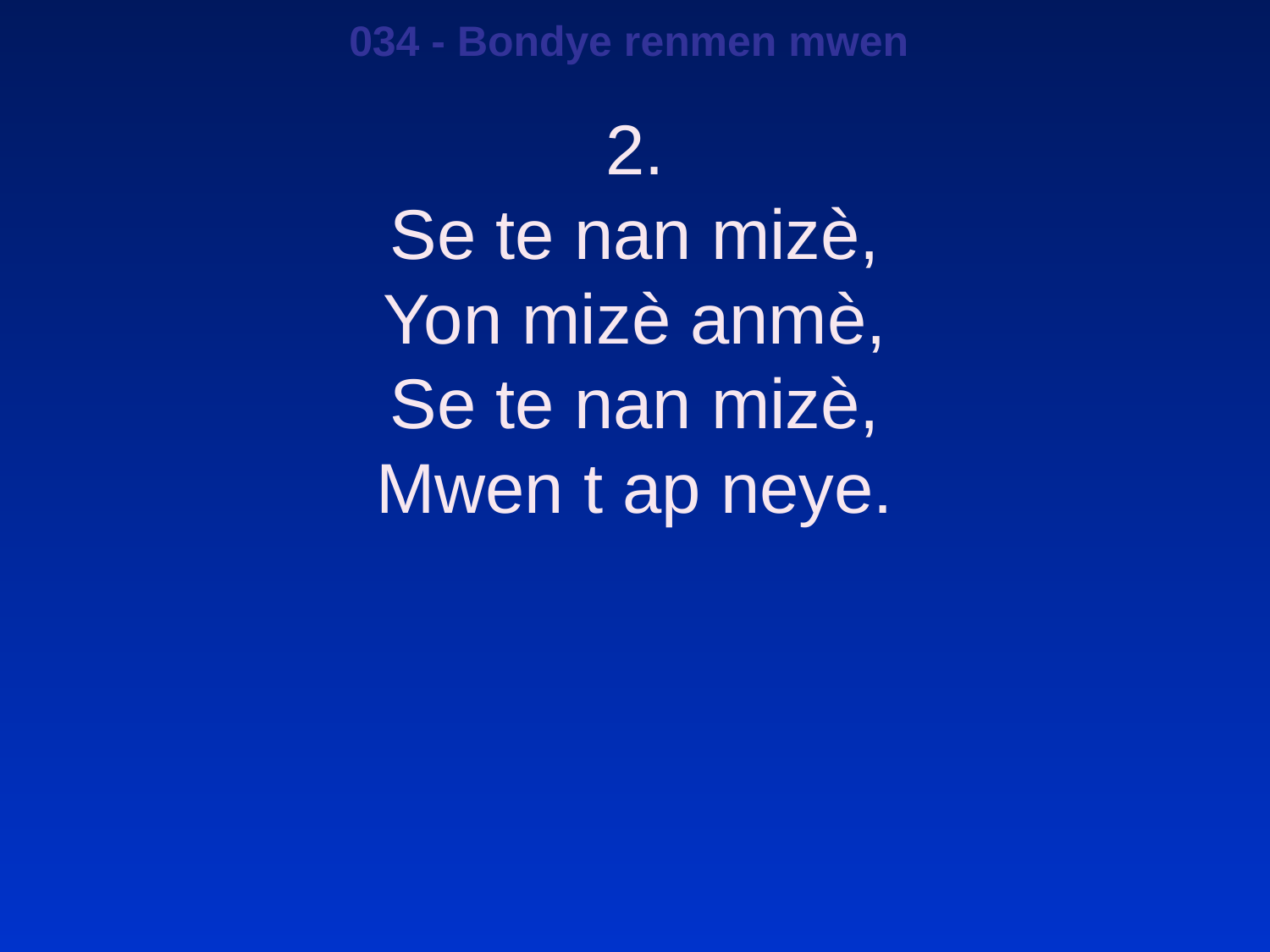

034 - Bondye renmen mwen
2.
Se te nan mizè,
Yon mizè anmè,
Se te nan mizè,
Mwen t ap neye.